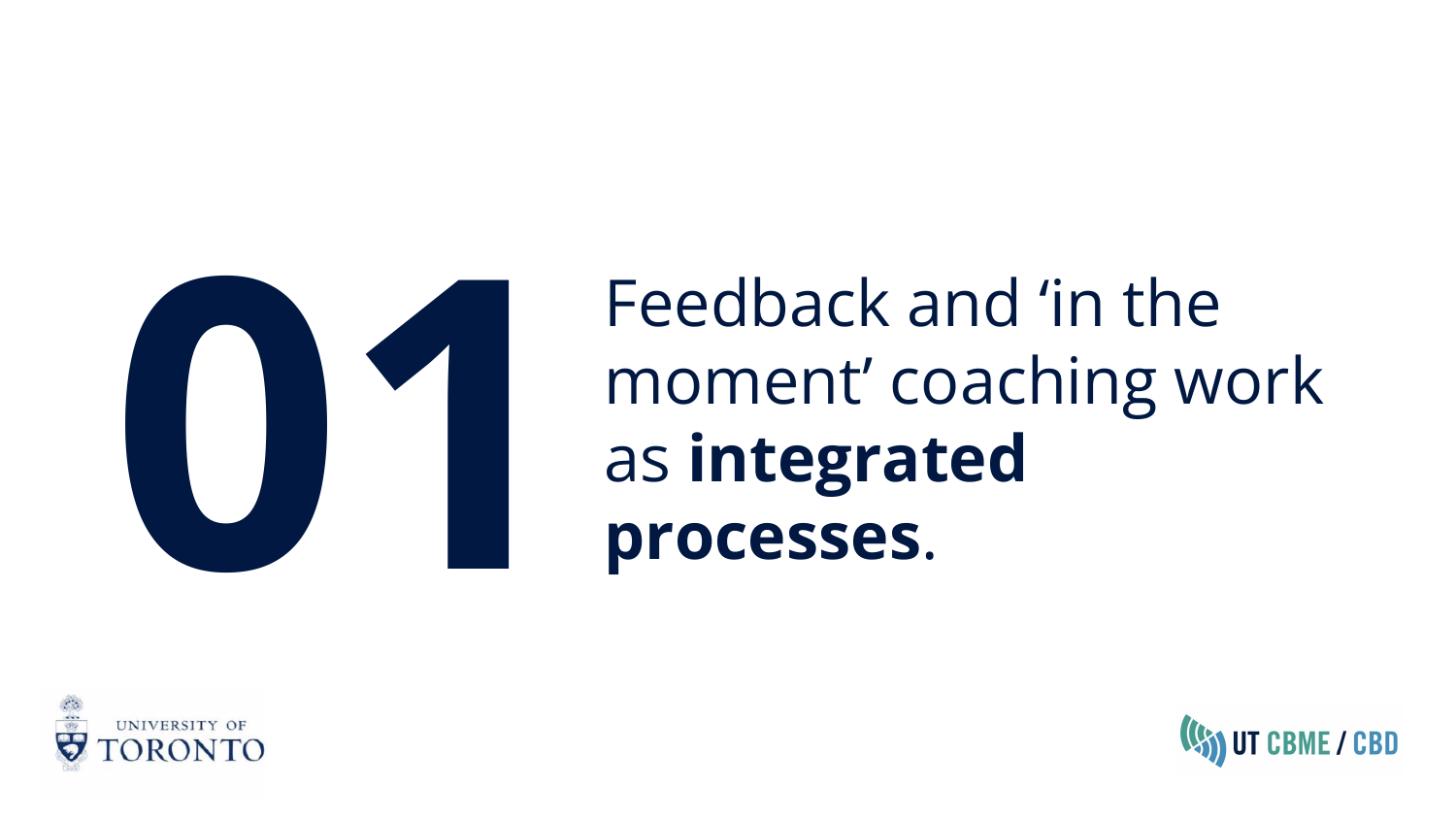

01
Feedback and ‘in the moment’ coaching work as integrated processes.